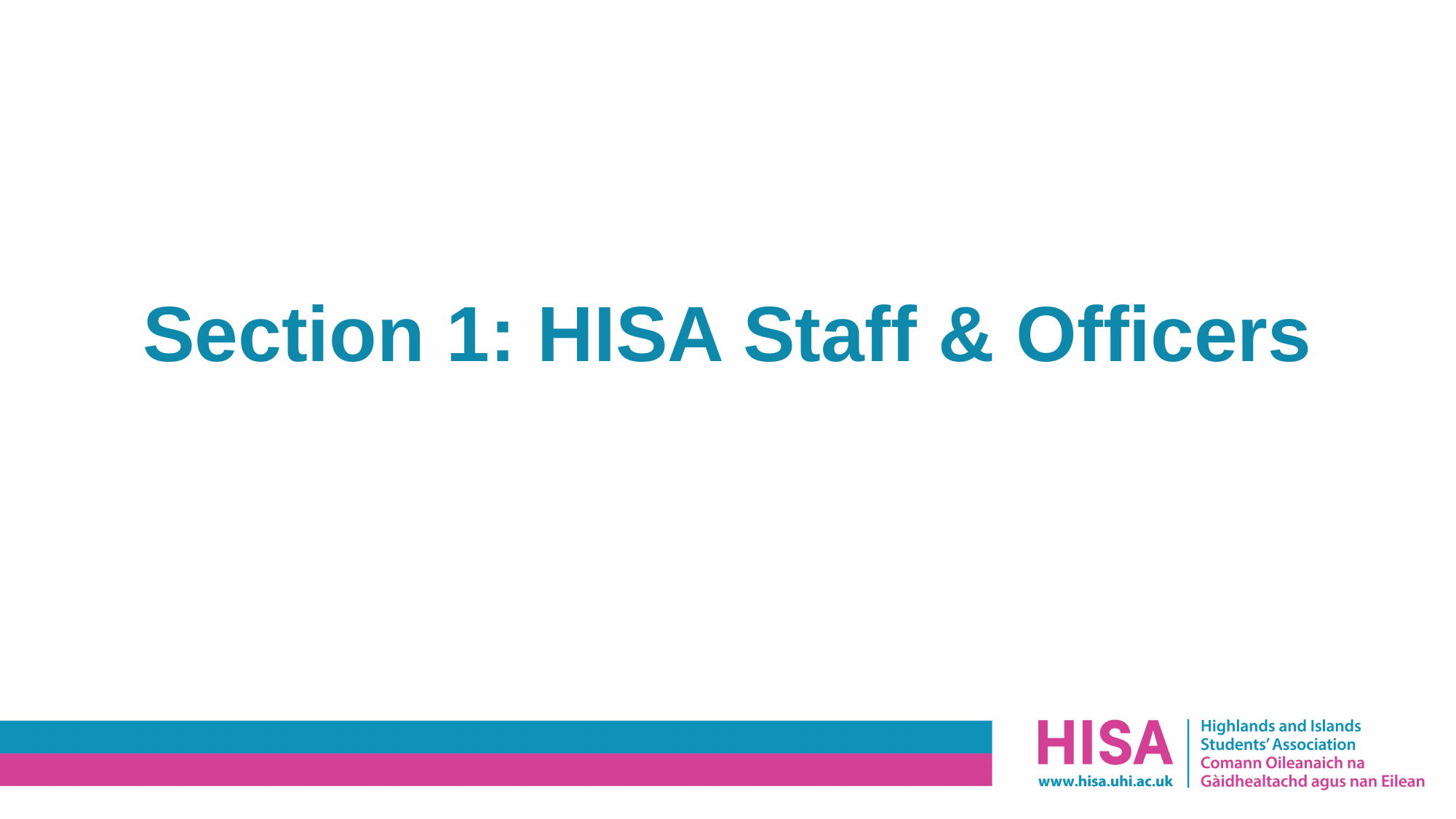

# Section 1: HISA Staff & Officers